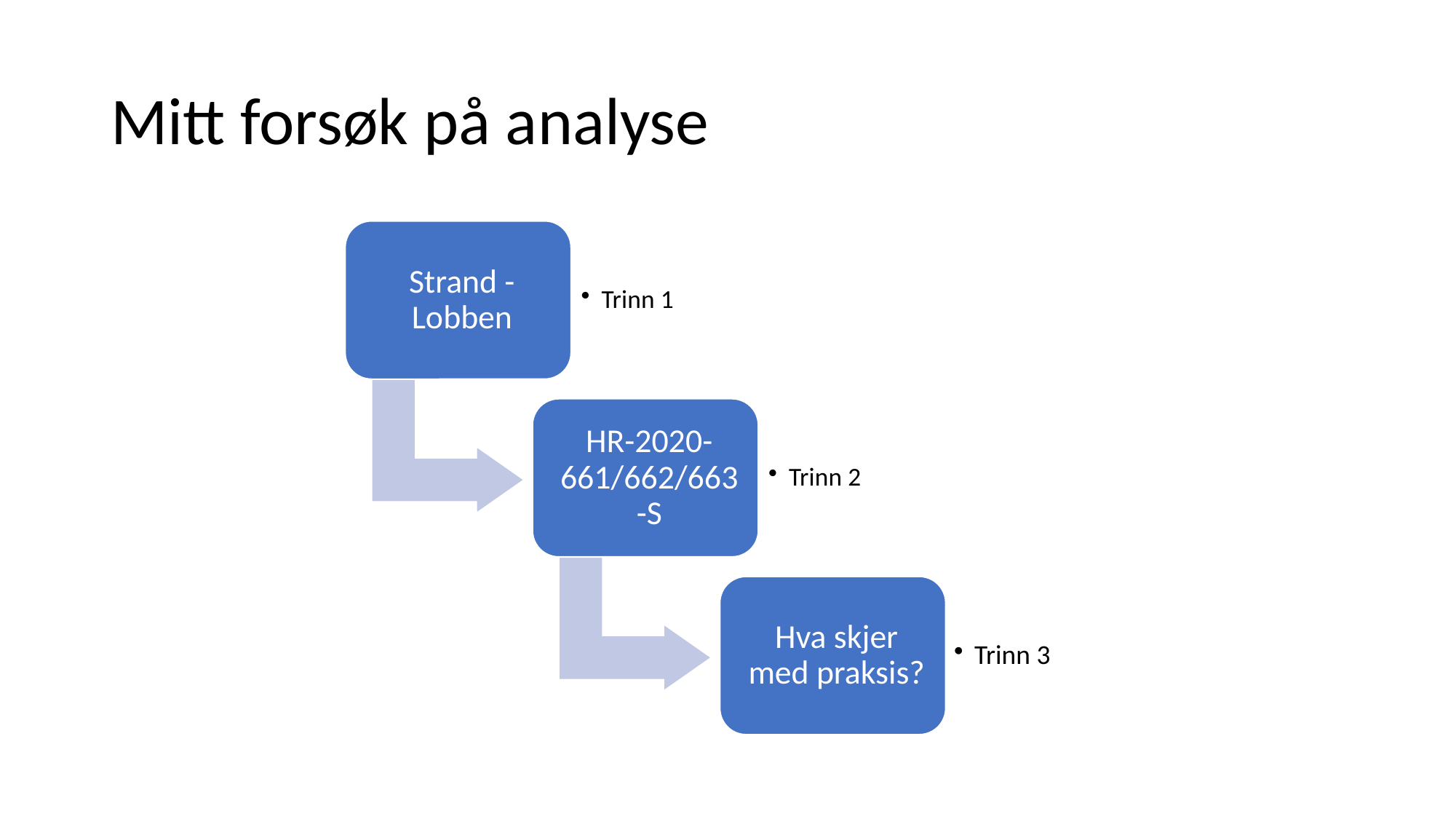

# Mitt forsøk på analyse
Strand -Lobben
Trinn 1
HR-2020-661/662/663-S
Trinn 2
Hva skjer med praksis?
Trinn 3